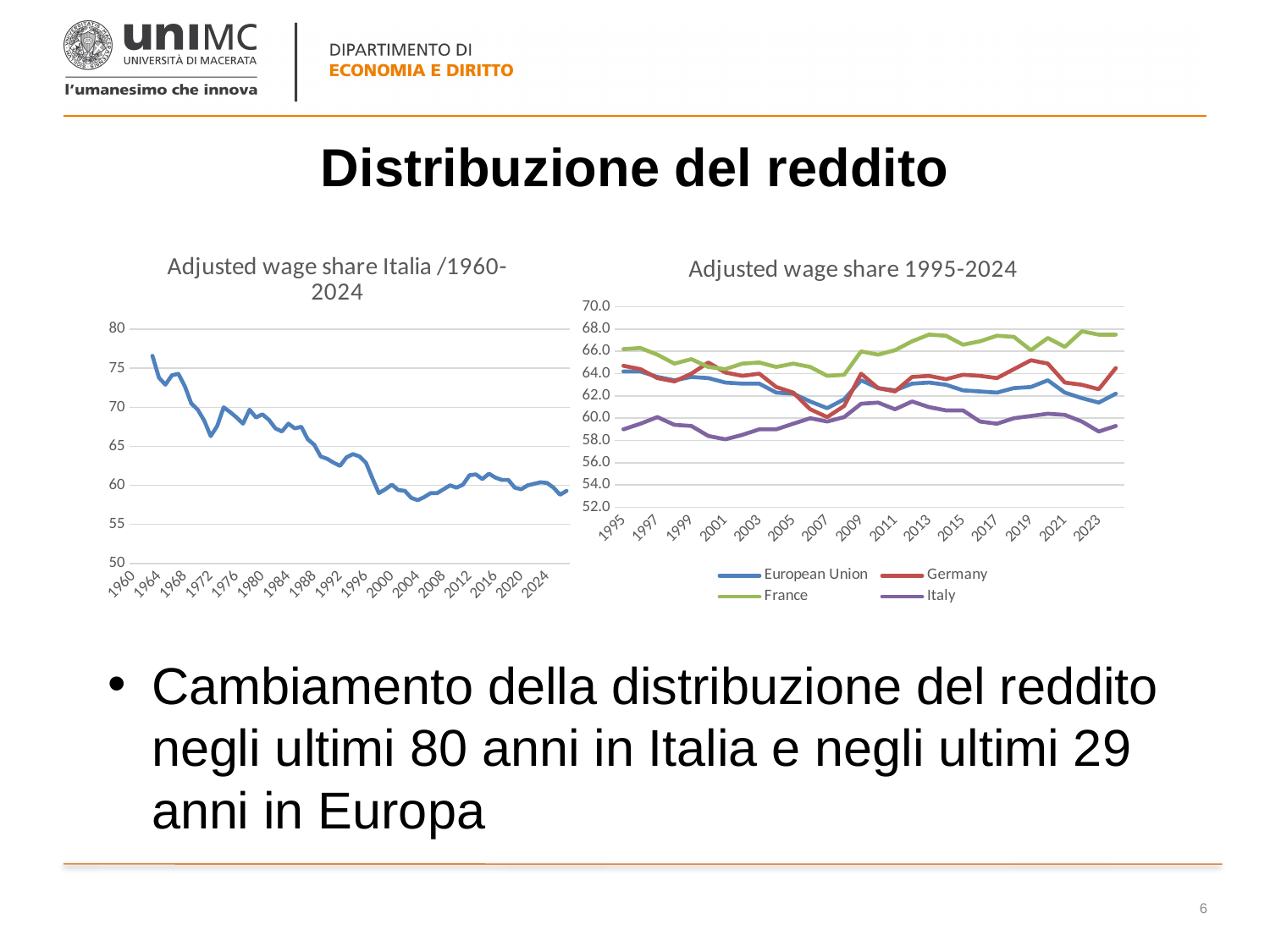

# Distribuzione del reddito

### Chart: Adjusted wage share Italia /1960-2024

| Category | Variable |
|---|---|
| 1960 | 0.0 |
| 1961 | 0.0 |
| 1962 | None |
| 1963 | 76.60000000000001 |
| 1964 | 73.8 |
| 1965 | 72.9 |
| 1966 | 74.10000000000001 |
| 1967 | 74.3 |
| 1968 | 72.7 |
| 1969 | 70.5 |
| 1970 | 69.7 |
| 1971 | 68.3 |
| 1972 | 66.3 |
| 1973 | 67.60000000000001 |
| 1974 | 70.0 |
| 1975 | 69.4 |
| 1976 | 68.7 |
| 1977 | 67.9 |
| 1978 | 69.7 |
| 1979 | 68.7 |
| 1980 | 69.10000000000001 |
| 1981 | 68.4 |
| 1982 | 67.3 |
| 1983 | 66.9 |
| 1984 | 67.9 |
| 1985 | 67.3 |
| 1986 | 67.5 |
| 1987 | 65.9 |
| 1988 | 65.2 |
| 1989 | 63.7 |
| 1990 | 63.4 |
| 1991 | 62.9 |
| 1992 | 62.5 |
| 1993 | 63.6 |
| 1994 | 64.0 |
| 1995 | 63.7 |
| 1996 | 62.9 |
| 1997 | 60.9 |
| 1998 | 59.0 |
| 1999 | 59.5 |
| 2000 | 60.1 |
| 2001 | 59.4 |
| 2002 | 59.3 |
| 2003 | 58.4 |
| 2004 | 58.1 |
| 2005 | 58.5 |
| 2006 | 59.0 |
| 2007 | 59.0 |
| 2008 | 59.5 |
| 2009 | 60.0 |
| 2010 | 59.7 |
| 2011 | 60.1 |
| 2012 | 61.3 |
| 2013 | 61.4 |
| 2014 | 60.8 |
| 2015 | 61.5 |
| 2016 | 61.0 |
| 2017 | 60.7 |
| 2018 | 60.7 |
| 2019 | 59.7 |
| 2020 | 59.5 |
| 2021 | 60.0 |
| 2022 | 60.2 |
| 2023 | 60.4 |
| 2024 | 60.3 |

### Chart: Adjusted wage share 1995-2024

| Category | European Union  | Germany | France | Italy |
|---|---|---|---|---|
| 1995 | 64.2 | 64.7 | 66.2 | 59.0 |
| 1996 | 64.2 | 64.4 | 66.3 | 59.5 |
| 1997 | 63.7 | 63.6 | 65.7 | 60.1 |
| 1998 | 63.4 | 63.3 | 64.9 | 59.4 |
| 1999 | 63.7 | 64.0 | 65.3 | 59.3 |
| 2000 | 63.6 | 65.0 | 64.60000000000001 | 58.4 |
| 2001 | 63.2 | 64.10000000000001 | 64.4 | 58.1 |
| 2002 | 63.1 | 63.8 | 64.9 | 58.5 |
| 2003 | 63.1 | 64.0 | 65.0 | 59.0 |
| 2004 | 62.3 | 62.8 | 64.60000000000001 | 59.0 |
| 2005 | 62.2 | 62.3 | 64.9 | 59.5 |
| 2006 | 61.5 | 60.8 | 64.60000000000001 | 60.0 |
| 2007 | 60.9 | 60.1 | 63.8 | 59.7 |
| 2008 | 61.7 | 61.1 | 63.9 | 60.1 |
| 2009 | 63.4 | 64.0 | 66.0 | 61.3 |
| 2010 | 62.7 | 62.7 | 65.7 | 61.4 |
| 2011 | 62.5 | 62.4 | 66.10000000000001 | 60.8 |
| 2012 | 63.1 | 63.7 | 66.9 | 61.5 |
| 2013 | 63.2 | 63.8 | 67.5 | 61.0 |
| 2014 | 63.0 | 63.5 | 67.4 | 60.7 |
| 2015 | 62.5 | 63.9 | 66.60000000000001 | 60.7 |
| 2016 | 62.4 | 63.8 | 66.9 | 59.7 |
| 2017 | 62.3 | 63.6 | 67.4 | 59.5 |
| 2018 | 62.7 | 64.4 | 67.3 | 60.0 |
| 2019 | 62.8 | 65.2 | 66.10000000000001 | 60.2 |
| 2020 | 63.4 | 64.9 | 67.2 | 60.4 |
| 2021 | 62.3 | 63.2 | 66.4 | 60.3 |
| 2022 | 61.8 | 63.0 | 67.8 | 59.7 |
| 2023 | 61.4 | 62.6 | 67.5 | 58.8 |
| 2024 | 62.2 | 64.5 | 67.5 | 59.3 |
Cambiamento della distribuzione del reddito negli ultimi 80 anni in Italia e negli ultimi 29 anni in Europa
6